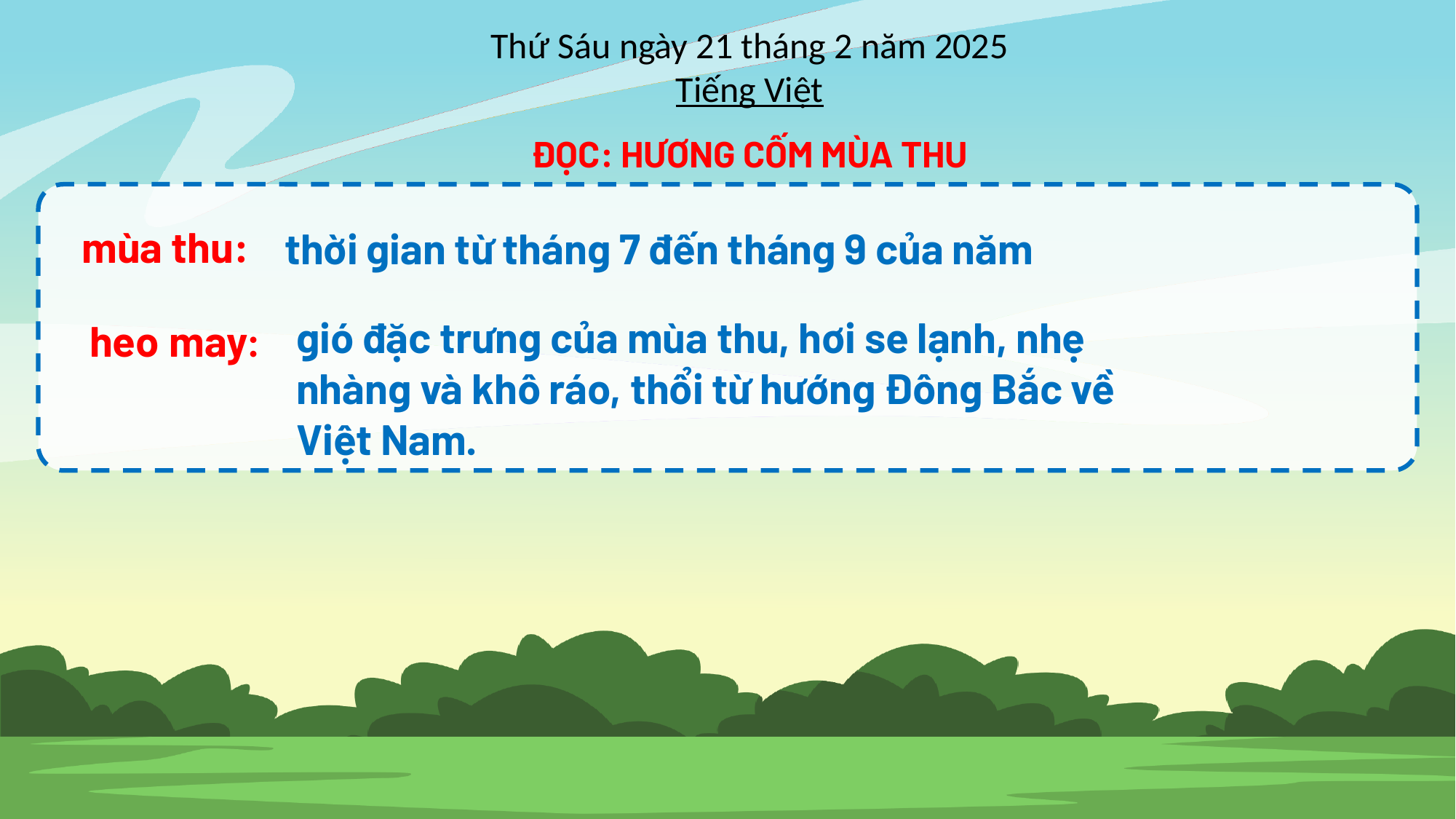

Thứ Sáu ngày 21 tháng 2 năm 2025
Tiếng Việt
ĐỌC: HƯƠNG CỐM MÙA THU

mùa thu:
thời gian từ tháng 7 đến tháng 9 của năm
gió đặc trưng của mùa thu, hơi se lạnh, nhẹ nhàng và khô ráo, thổi từ hướng Đông Bắc về Việt Nam.
heo may: